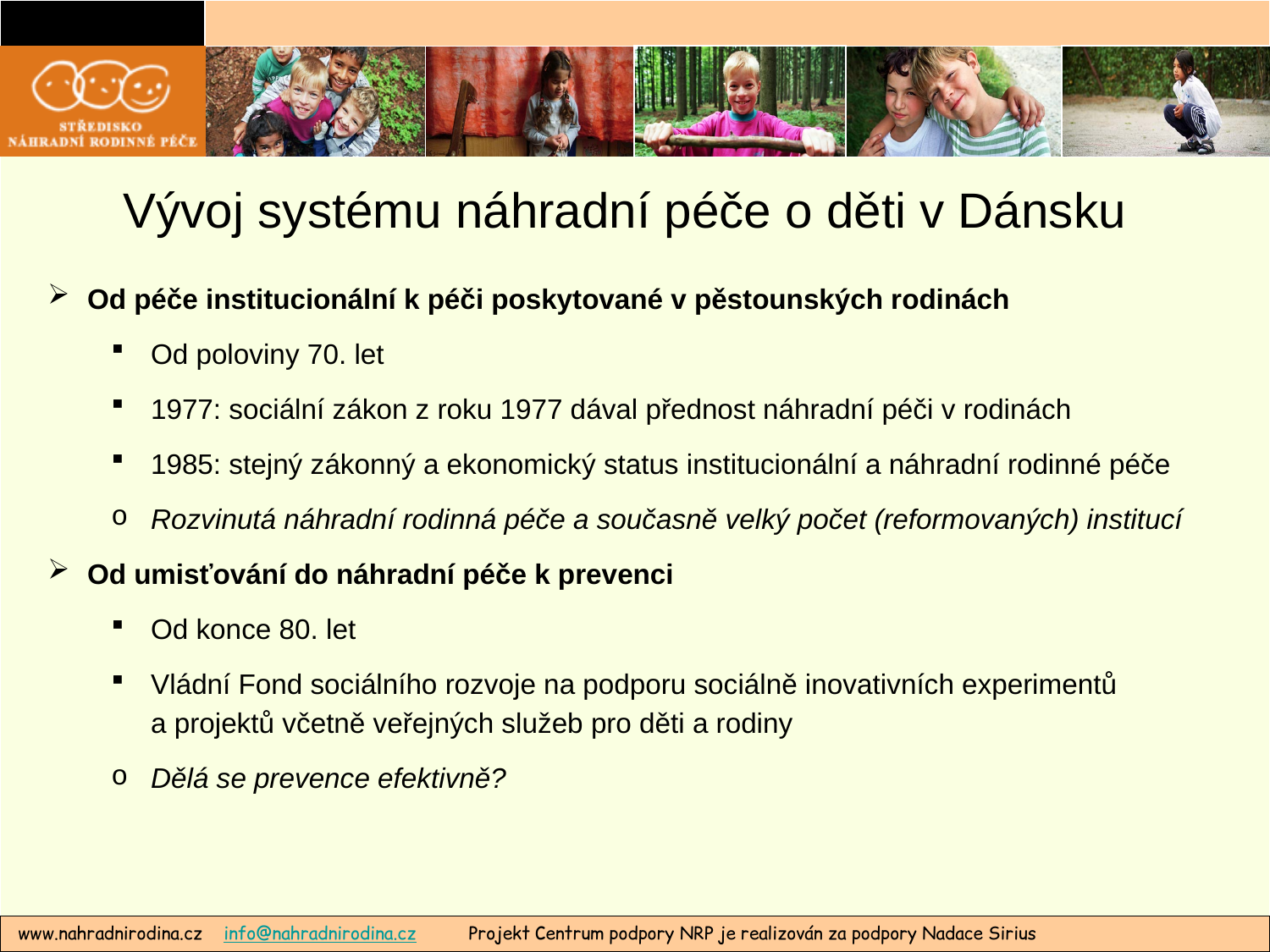

# Vývoj systému náhradní péče o děti v Dánsku
Od péče institucionální k péči poskytované v pěstounských rodinách
Od poloviny 70. let
1977: sociální zákon z roku 1977 dával přednost náhradní péči v rodinách
1985: stejný zákonný a ekonomický status institucionální a náhradní rodinné péče
Rozvinutá náhradní rodinná péče a současně velký počet (reformovaných) institucí
Od umisťování do náhradní péče k prevenci
Od konce 80. let
Vládní Fond sociálního rozvoje na podporu sociálně inovativních experimentů
a projektů včetně veřejných služeb pro děti a rodiny
Dělá se prevence efektivně?

 www.nahradnirodina.cz    info@nahradnirodina.cz          Projekt Centrum podpory NRP je realizován za podpory Nadace Sirius